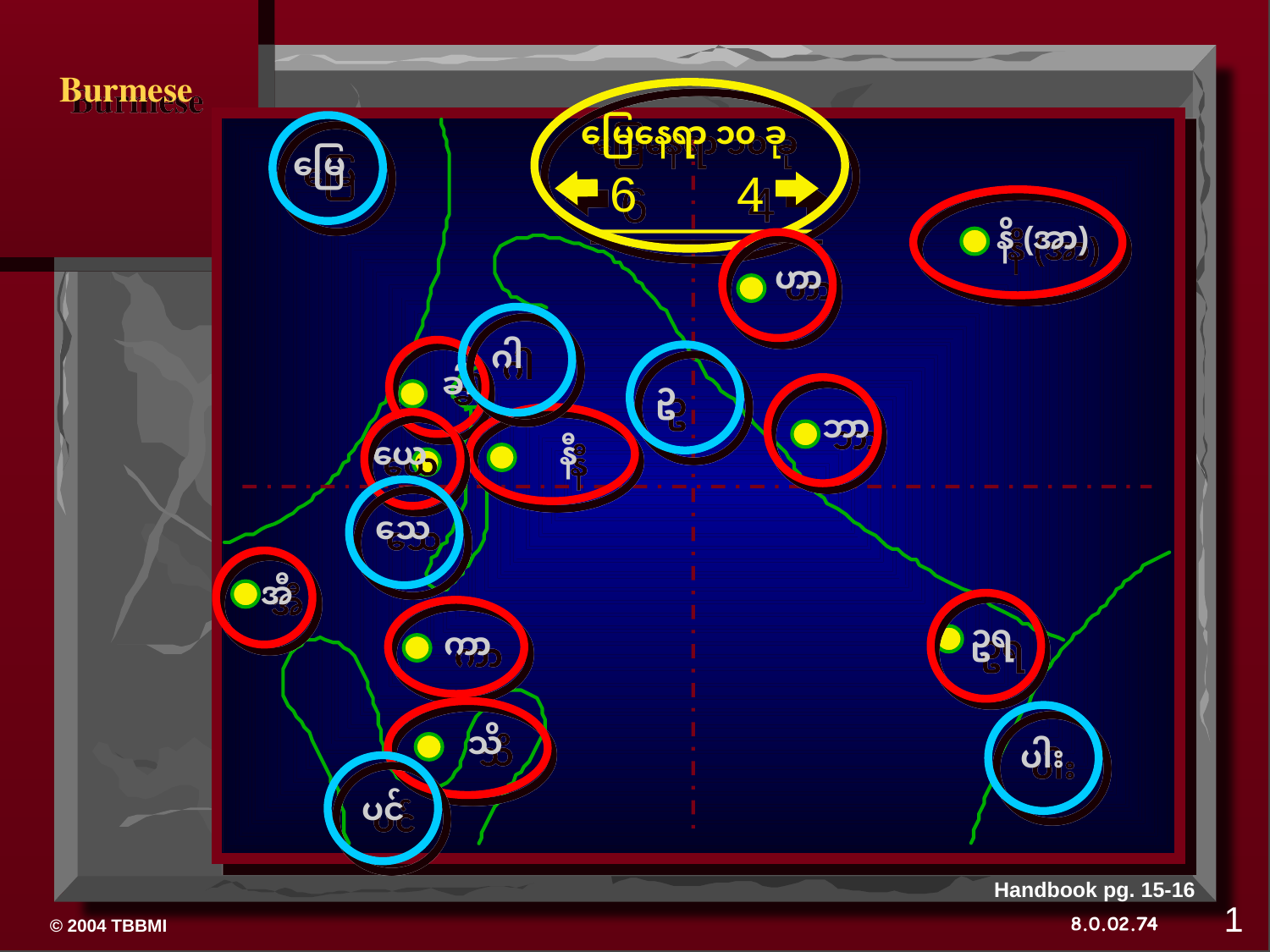

မြေနေရာ ၁၀ ခု

မြေ

6
4

နိ (အာ)

ဟာ

ဂါ

ခါ

ဥ

ဘာ

ယေ
နီ

သေ

အီ

ဥရ
ကာ

သိ
ပါး

ပင်

Handbook pg. 15-16
1

74